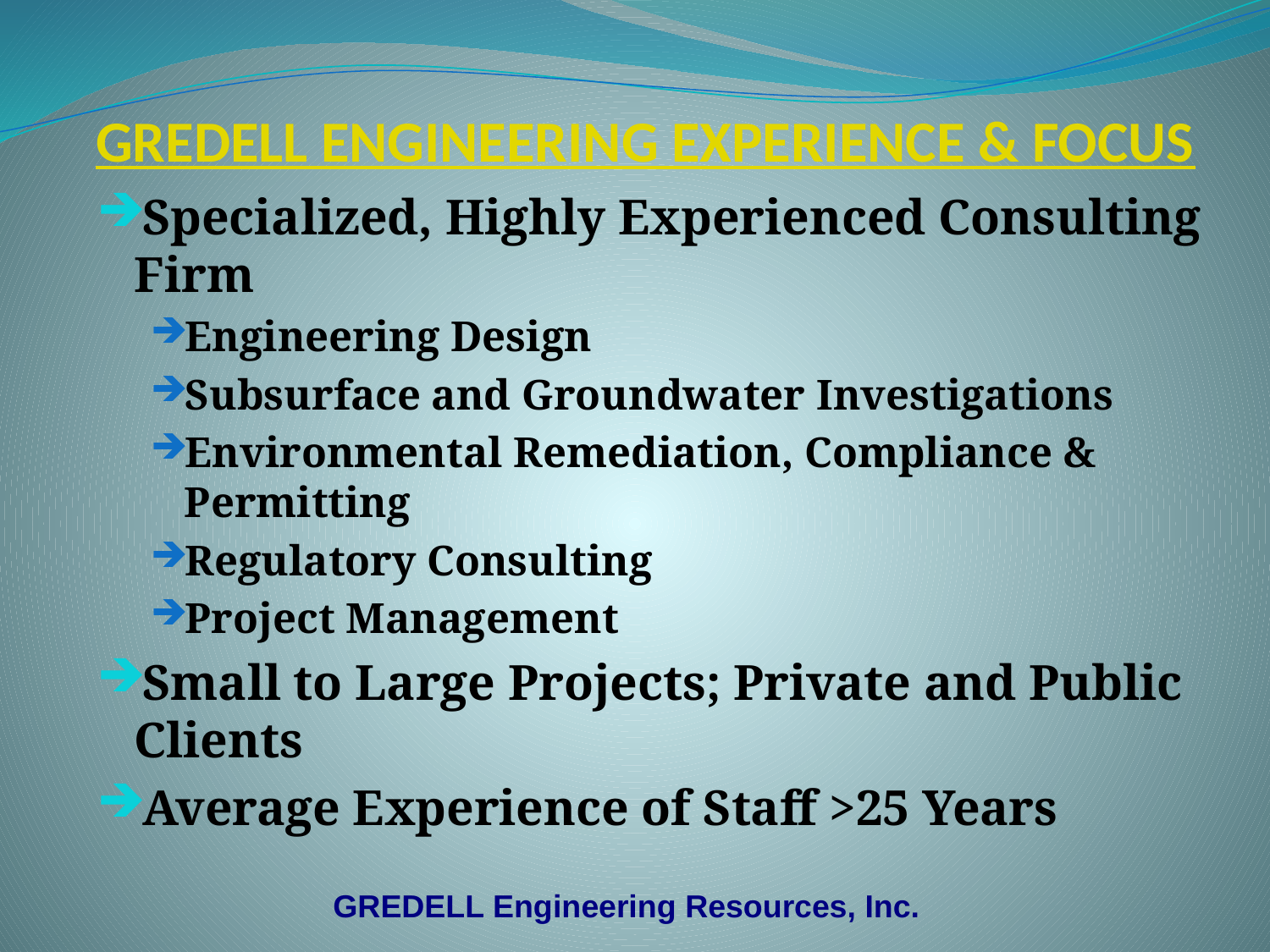

# GREDELL ENGINEERING EXPERIENCE & FOCUS
Specialized, Highly Experienced Consulting Firm
Engineering Design
Subsurface and Groundwater Investigations
Environmental Remediation, Compliance & Permitting
Regulatory Consulting
Project Management
Small to Large Projects; Private and Public Clients
Average Experience of Staff >25 Years
GREDELL Engineering Resources, Inc.